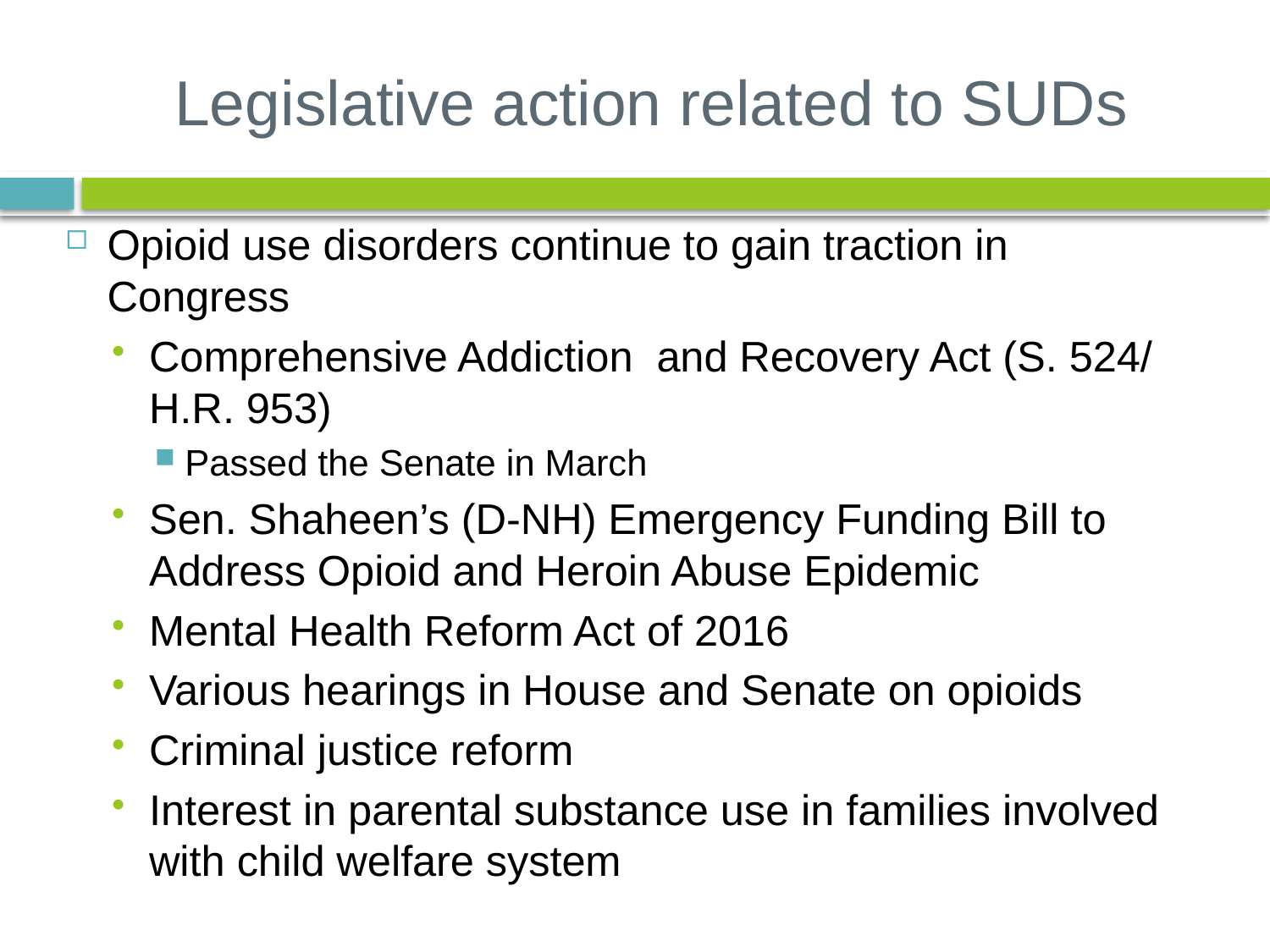

# Legislative action related to SUDs
Opioid use disorders continue to gain traction in Congress
Comprehensive Addiction  and Recovery Act (S. 524/ H.R. 953)
Passed the Senate in March
Sen. Shaheen’s (D-NH) Emergency Funding Bill to Address Opioid and Heroin Abuse Epidemic
Mental Health Reform Act of 2016
Various hearings in House and Senate on opioids
Criminal justice reform
Interest in parental substance use in families involved with child welfare system